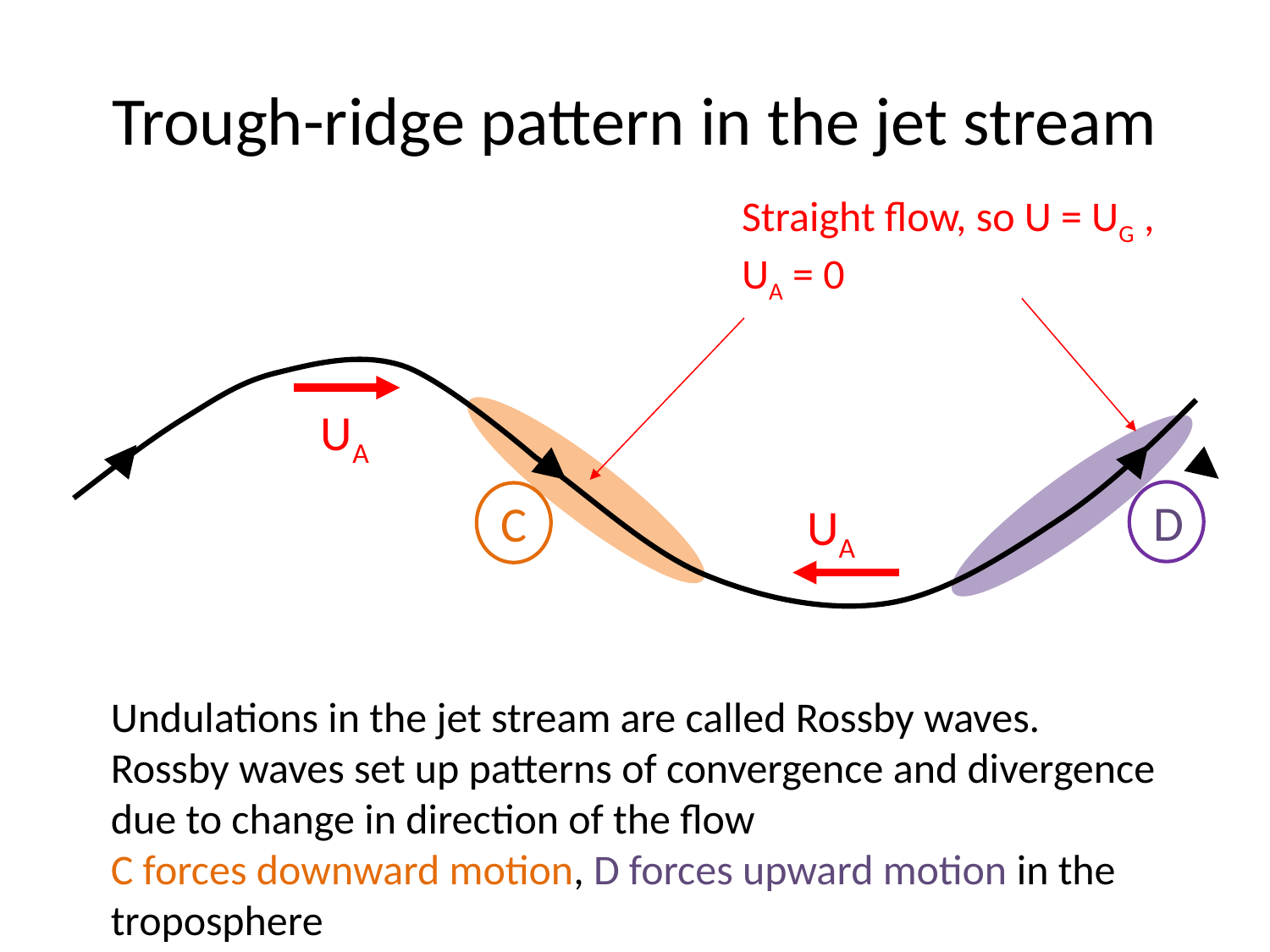

# Trough-ridge pattern in the jet stream
Straight flow, so U = UG , UA = 0

UA

D
C
UA
Undulations in the jet stream are called Rossby waves.
Rossby waves set up patterns of convergence and divergence due to change in direction of the flow
C forces downward motion, D forces upward motion in the troposphere